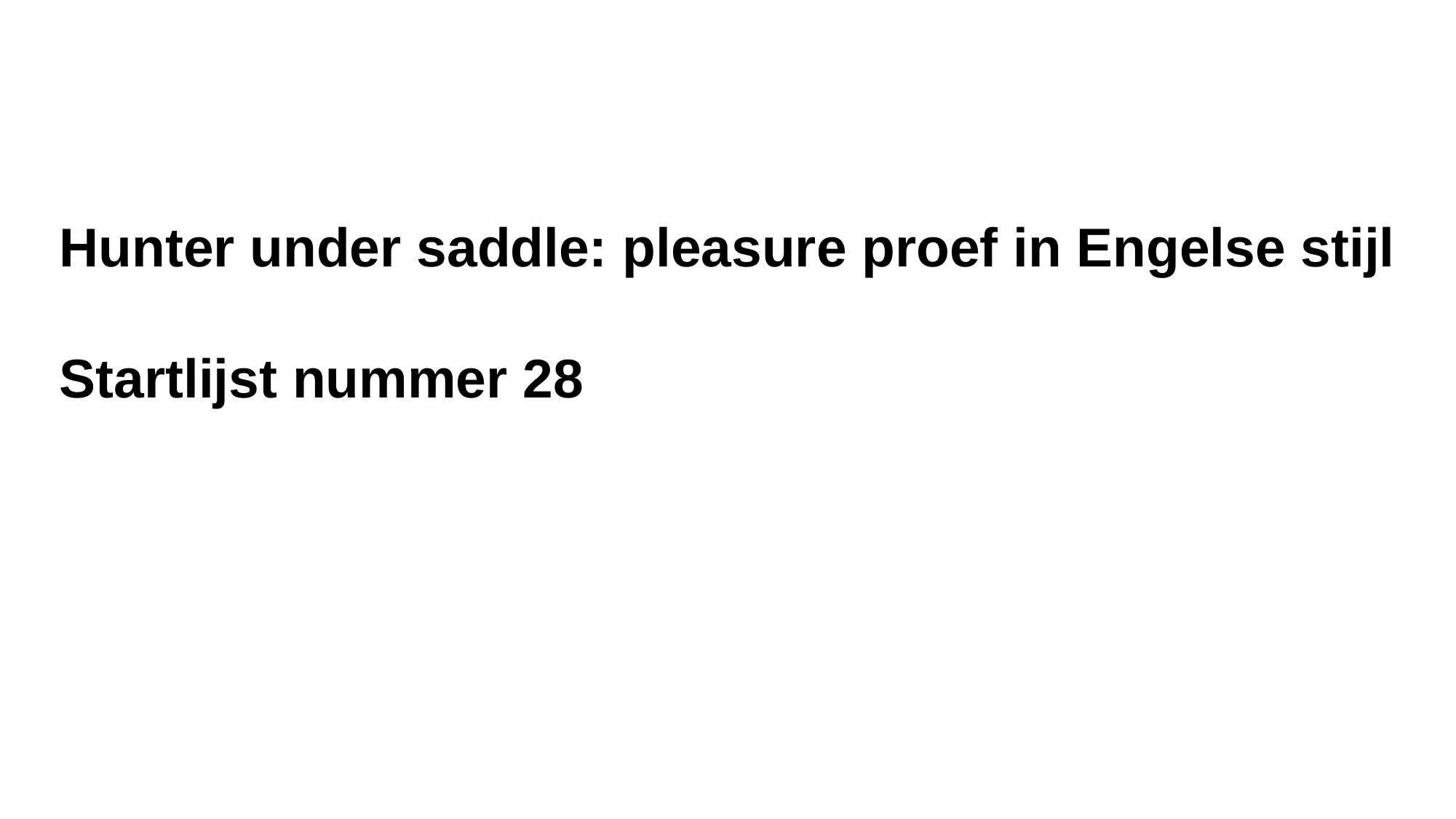

Hunter under saddle: pleasure proef in Engelse stijl

Startlijst nummer 28